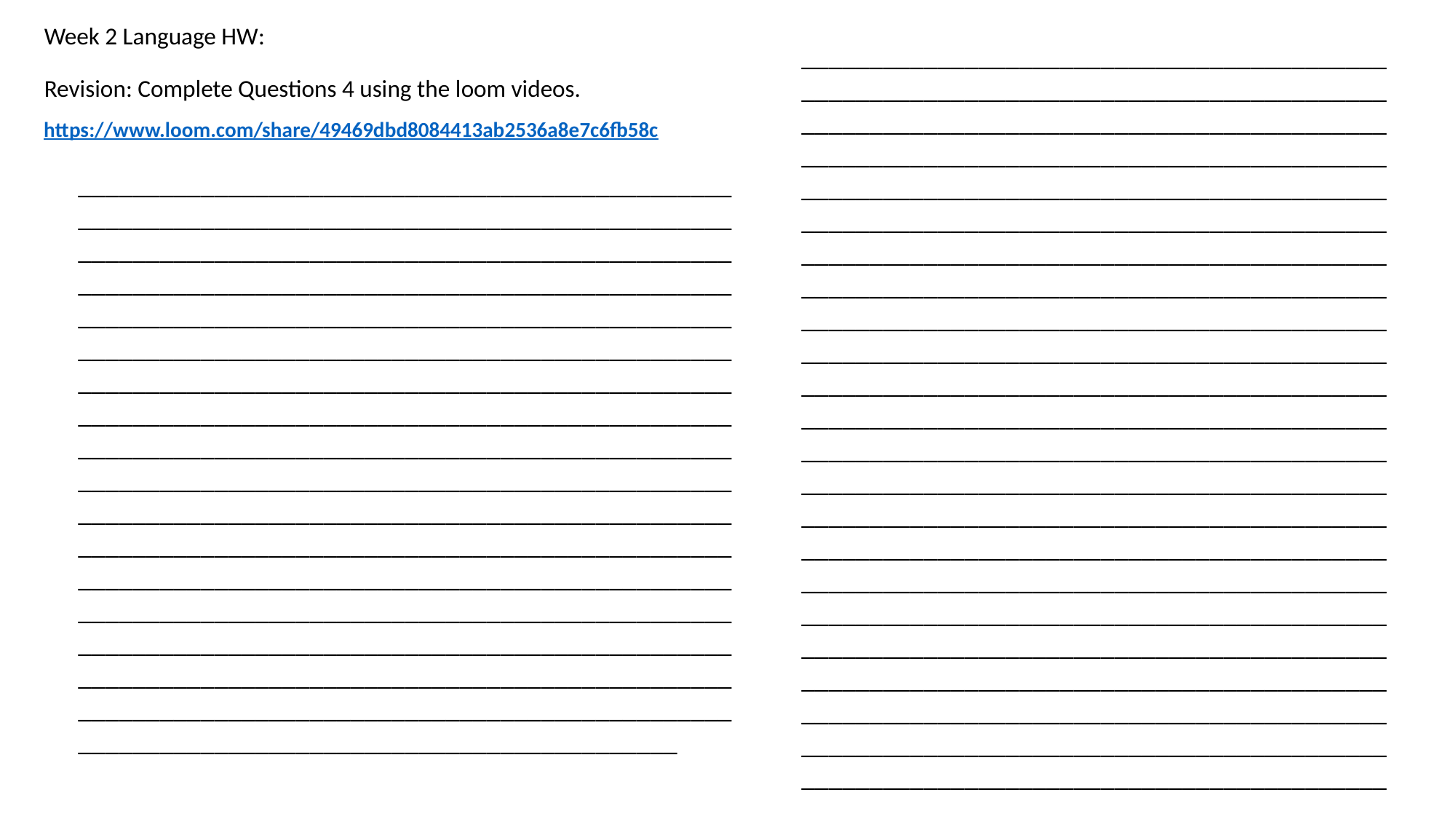

# Week 2 Language HW: Revision: Complete Questions 4 using the loom videos.
_____________________________________________________________________________________________________________________________________________________________________________________________________________________________________________________________________________________________________________________________________________________________________________________________________________________________________________________________________________________________________________________________________________________________________________________________________________________________________________________________________________________________________________________________________________________________________________________________________________________________________________________________________________________________________________________________________________________________________________________________________________________________
https://www.loom.com/share/49469dbd8084413ab2536a8e7c6fb58c
____________________________________________________________________________________________________________________________________________________________________________________________________________________________________________________________________________________________________________________________________________________________________________________________________________________________________________________________________________________________________________________________________________________________________________________________________________________________________________________________________________________________________________________________________________________________________________________________________________________________________________________________________________________________